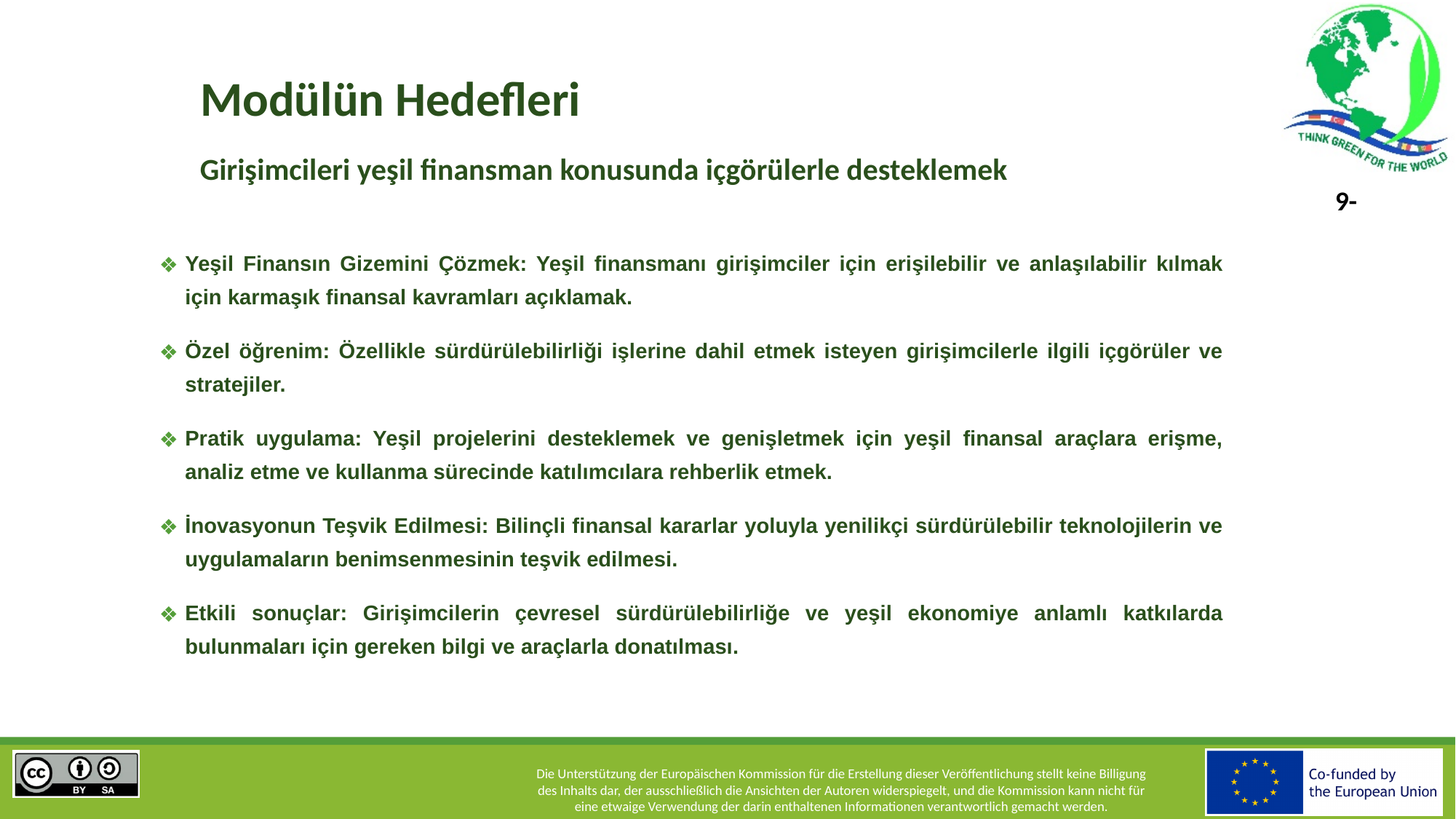

# Modülün Hedefleri
Girişimcileri yeşil finansman konusunda içgörülerle desteklemek
Yeşil Finansın Gizemini Çözmek: Yeşil finansmanı girişimciler için erişilebilir ve anlaşılabilir kılmak için karmaşık finansal kavramları açıklamak.
Özel öğrenim: Özellikle sürdürülebilirliği işlerine dahil etmek isteyen girişimcilerle ilgili içgörüler ve stratejiler.
Pratik uygulama: Yeşil projelerini desteklemek ve genişletmek için yeşil finansal araçlara erişme, analiz etme ve kullanma sürecinde katılımcılara rehberlik etmek.
İnovasyonun Teşvik Edilmesi: Bilinçli finansal kararlar yoluyla yenilikçi sürdürülebilir teknolojilerin ve uygulamaların benimsenmesinin teşvik edilmesi.
Etkili sonuçlar: Girişimcilerin çevresel sürdürülebilirliğe ve yeşil ekonomiye anlamlı katkılarda bulunmaları için gereken bilgi ve araçlarla donatılması.
Task